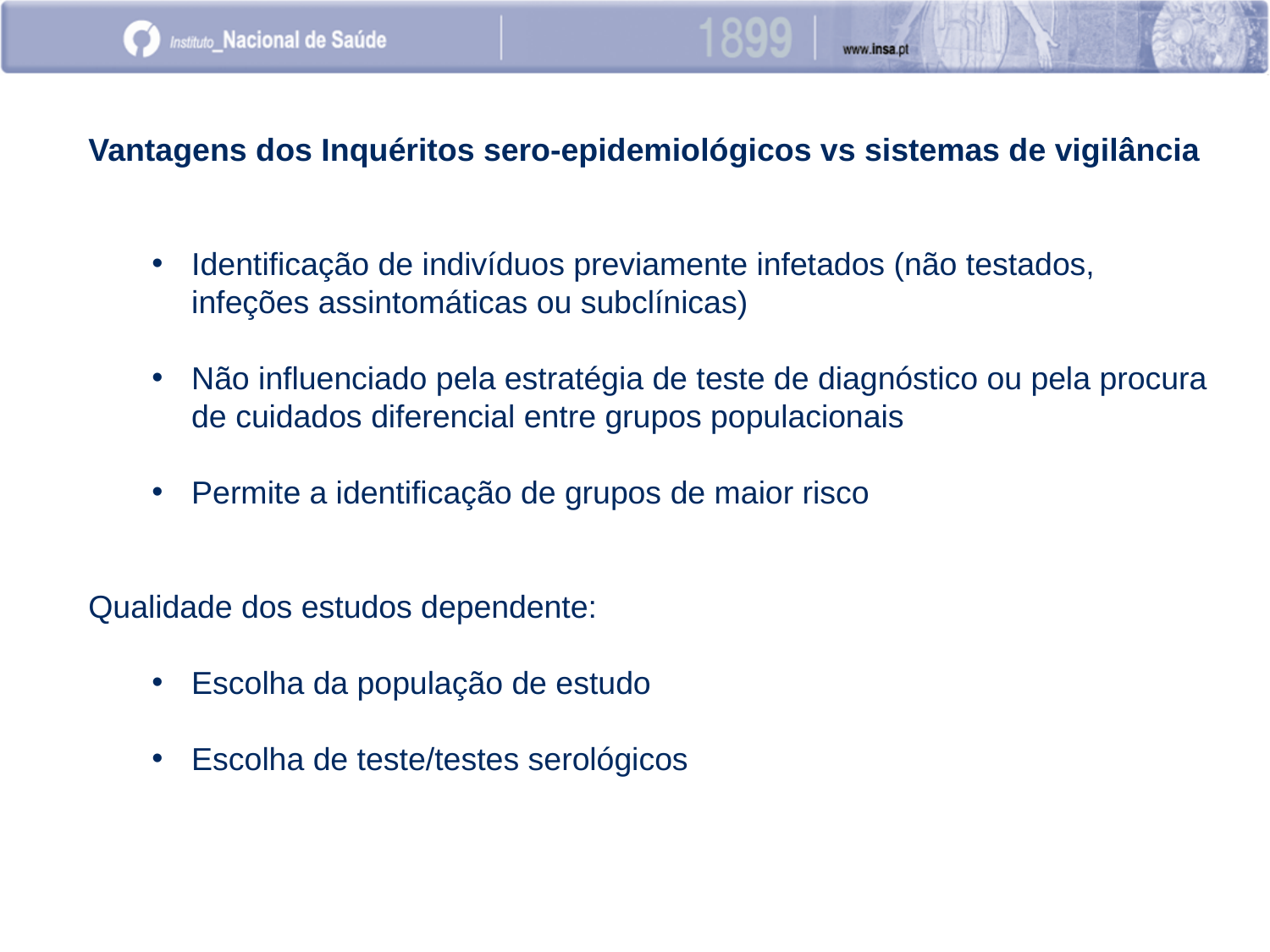

Vantagens dos Inquéritos sero-epidemiológicos vs sistemas de vigilância

Identificação de indivíduos previamente infetados (não testados, infeções assintomáticas ou subclínicas)

Não influenciado pela estratégia de teste de diagnóstico ou pela procura de cuidados diferencial entre grupos populacionais

Permite a identificação de grupos de maior risco

Qualidade dos estudos dependente:

Escolha da população de estudo

Escolha de teste/testes serológicos